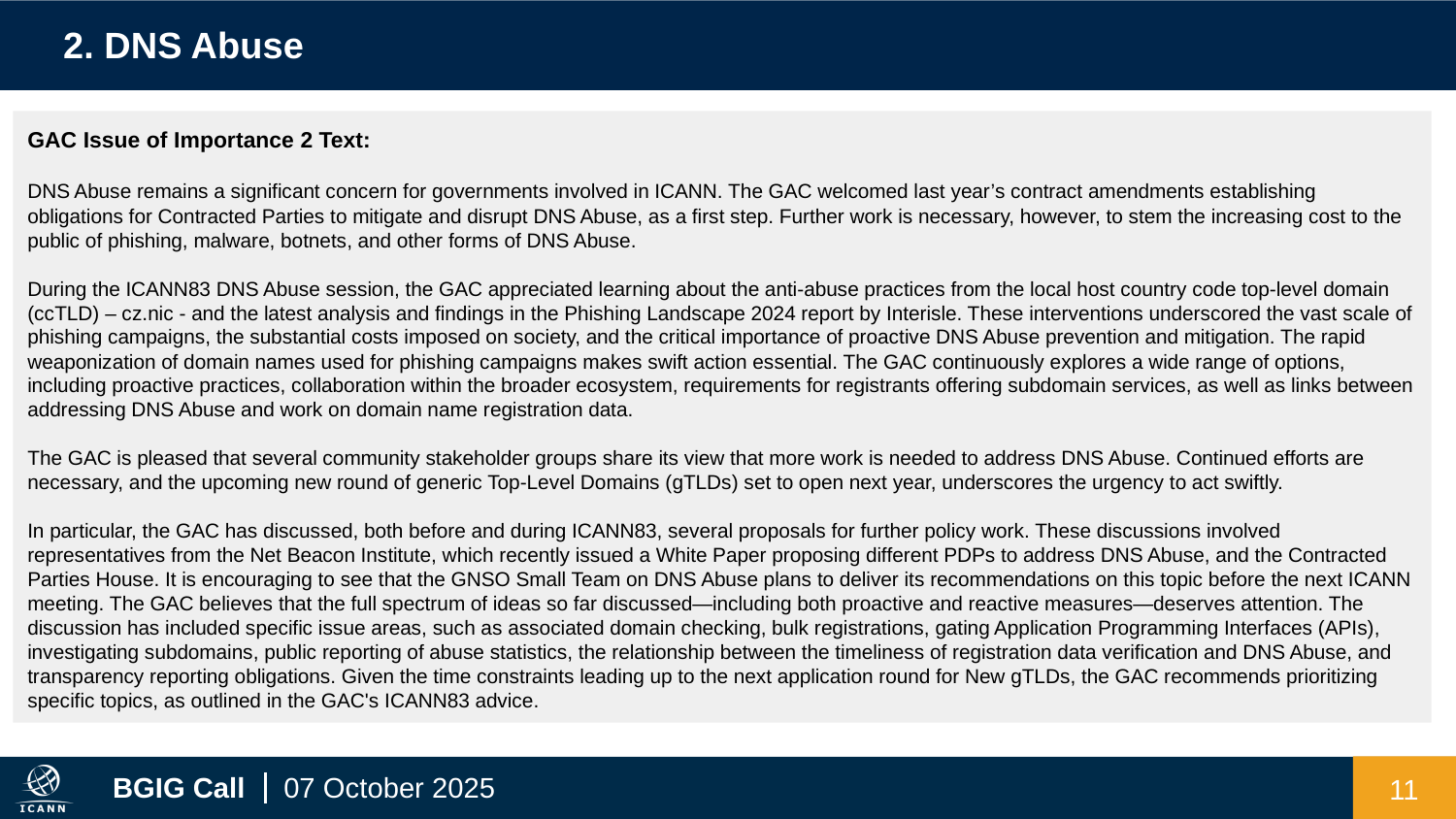

2. DNS Abuse

GAC Issue of Importance 2 Text:
DNS Abuse remains a significant concern for governments involved in ICANN. The GAC welcomed last year’s contract amendments establishing obligations for Contracted Parties to mitigate and disrupt DNS Abuse, as a first step. Further work is necessary, however, to stem the increasing cost to the public of phishing, malware, botnets, and other forms of DNS Abuse.
During the ICANN83 DNS Abuse session, the GAC appreciated learning about the anti-abuse practices from the local host country code top-level domain (ccTLD) – cz.nic - and the latest analysis and findings in the Phishing Landscape 2024 report by Interisle. These interventions underscored the vast scale of phishing campaigns, the substantial costs imposed on society, and the critical importance of proactive DNS Abuse prevention and mitigation. The rapid weaponization of domain names used for phishing campaigns makes swift action essential. The GAC continuously explores a wide range of options, including proactive practices, collaboration within the broader ecosystem, requirements for registrants offering subdomain services, as well as links between addressing DNS Abuse and work on domain name registration data.
The GAC is pleased that several community stakeholder groups share its view that more work is needed to address DNS Abuse. Continued efforts are necessary, and the upcoming new round of generic Top-Level Domains (gTLDs) set to open next year, underscores the urgency to act swiftly.
In particular, the GAC has discussed, both before and during ICANN83, several proposals for further policy work. These discussions involved representatives from the Net Beacon Institute, which recently issued a White Paper proposing different PDPs to address DNS Abuse, and the Contracted Parties House. It is encouraging to see that the GNSO Small Team on DNS Abuse plans to deliver its recommendations on this topic before the next ICANN meeting. The GAC believes that the full spectrum of ideas so far discussed—including both proactive and reactive measures—deserves attention. The discussion has included specific issue areas, such as associated domain checking, bulk registrations, gating Application Programming Interfaces (APIs), investigating subdomains, public reporting of abuse statistics, the relationship between the timeliness of registration data verification and DNS Abuse, and transparency reporting obligations. Given the time constraints leading up to the next application round for New gTLDs, the GAC recommends prioritizing specific topics, as outlined in the GAC's ICANN83 advice.